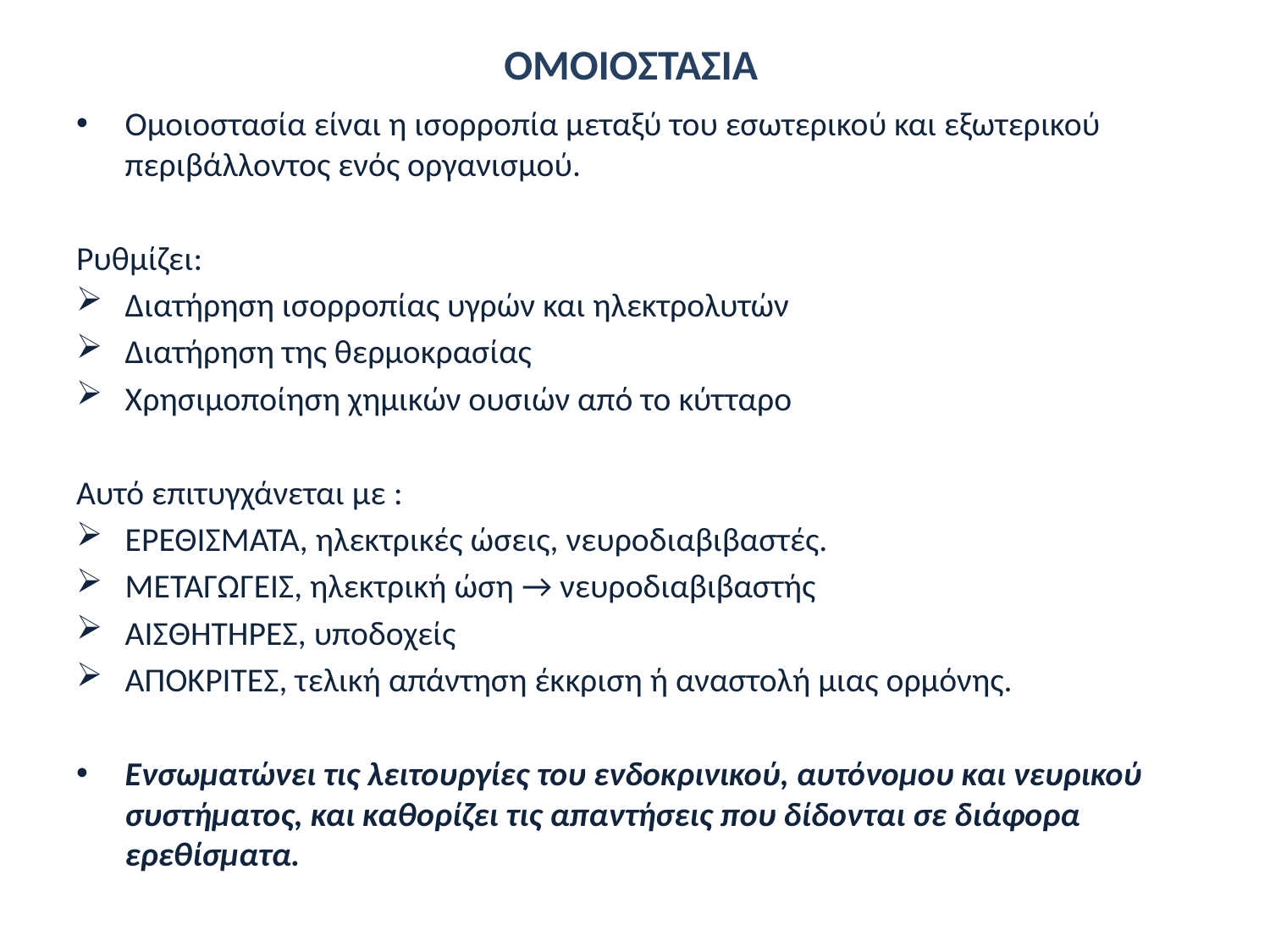

# ΟΜΟΙΟΣΤΑΣΙΑ
Ομοιοστασία είναι η ισορροπία μεταξύ του εσωτερικού και εξωτερικού περιβάλλοντος ενός οργανισμού.

Ρυθμίζει:
Διατήρηση ισορροπίας υγρών και ηλεκτρολυτών
Διατήρηση της θερμοκρασίας
Χρησιμοποίηση χημικών ουσιών από το κύτταρο

Αυτό επιτυγχάνεται με :
ΕΡΕΘΙΣΜΑΤΑ, ηλεκτρικές ώσεις, νευροδιαβιβαστές.
ΜΕΤΑΓΩΓΕΙΣ, ηλεκτρική ώση → νευροδιαβιβαστής
ΑΙΣΘΗΤΗΡΕΣ, υποδοχείς
ΑΠΟΚΡΙΤΕΣ, τελική απάντηση έκκριση ή αναστολή μιας ορμόνης.

Ενσωματώνει τις λειτουργίες του ενδοκρινικού, αυτόνομου και νευρικού συστήματος, και καθορίζει τις απαντήσεις που δίδονται σε διάφορα ερεθίσματα.